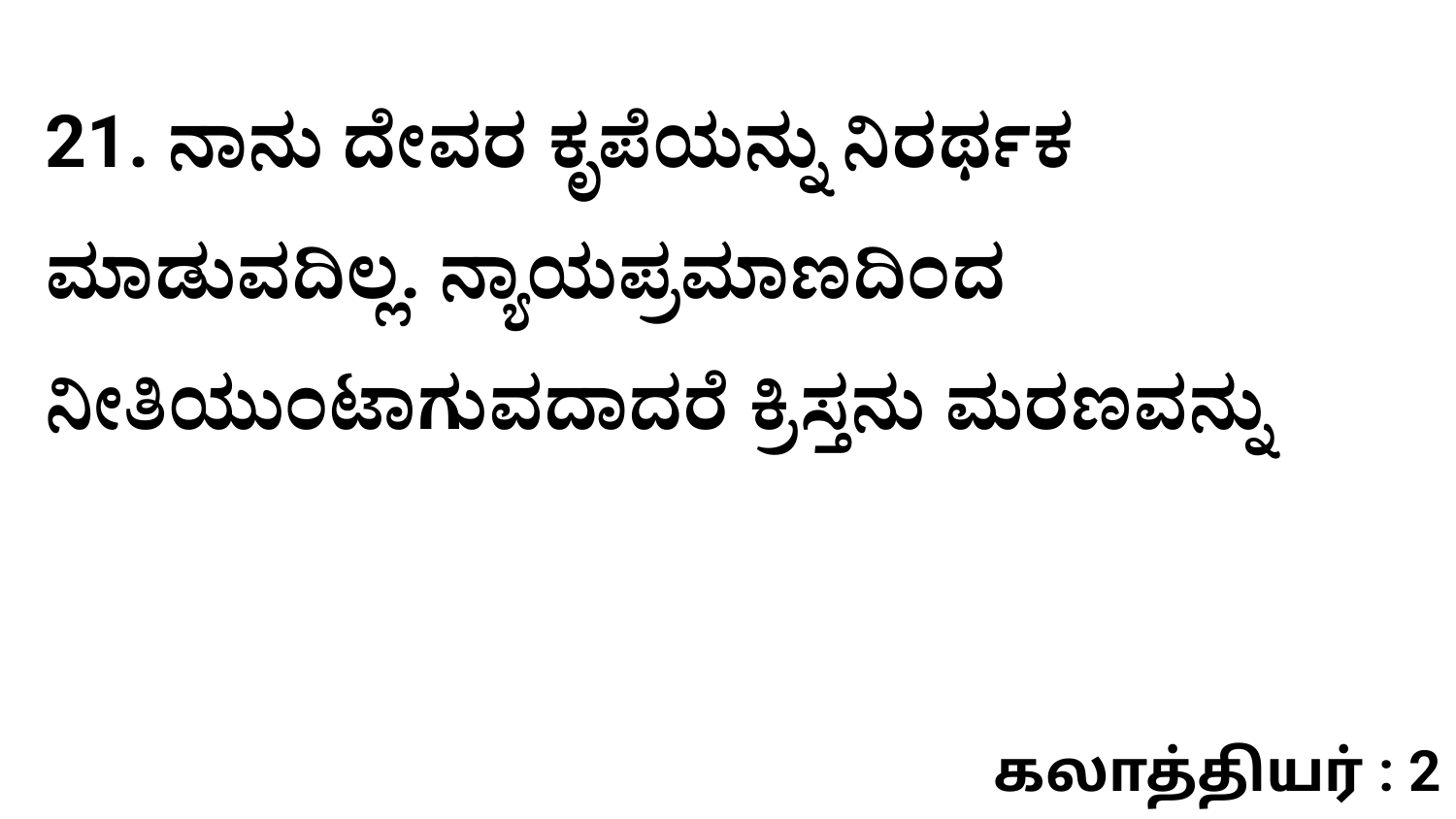

21. ನಾನು ದೇವರ ಕೃಪೆಯನ್ನು ನಿರರ್ಥಕ ಮಾಡುವದಿಲ್ಲ. ನ್ಯಾಯಪ್ರಮಾಣದಿಂದ ನೀತಿಯುಂಟಾಗುವದಾದರೆ ಕ್ರಿಸ್ತನು ಮರಣವನ್ನು
கலாத்தியர் : 2